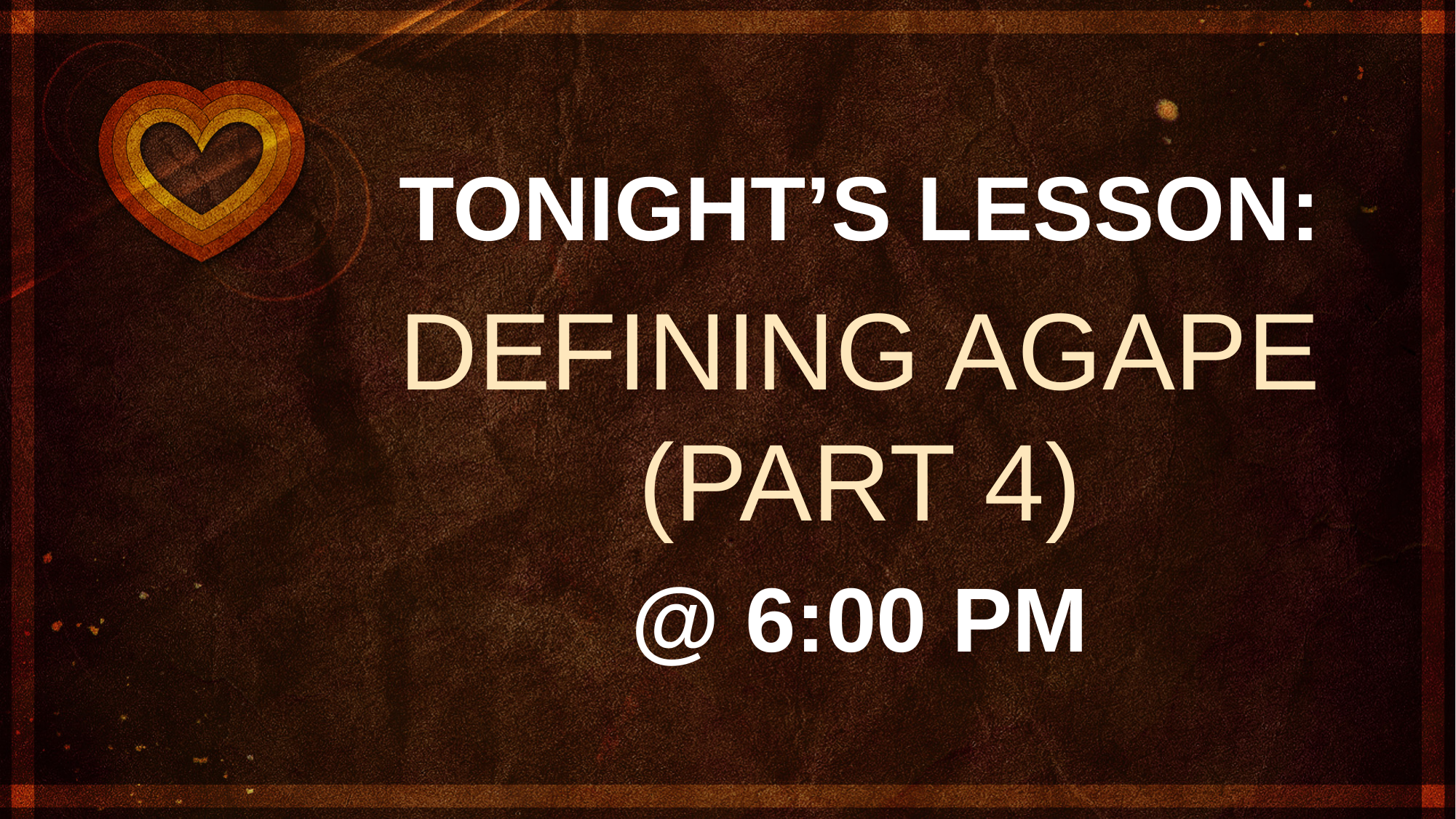

TONIGHT’S LESSON:
DEFINING AGAPE (PART 4)
@ 6:00 PM